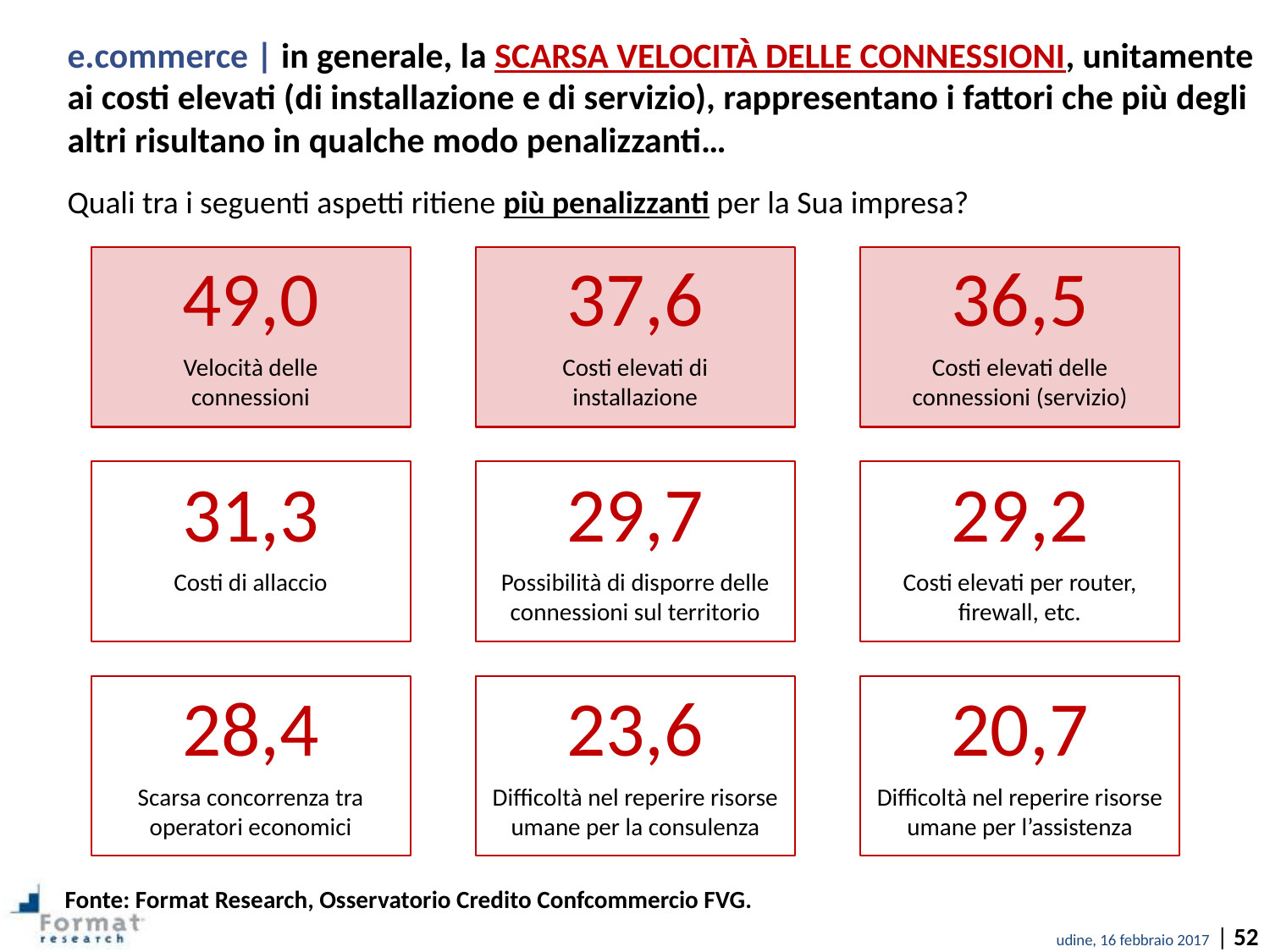

e.commerce | in generale, la SCARSA VELOCITÀ DELLE CONNESSIONI, unitamente ai costi elevati (di installazione e di servizio), rappresentano i fattori che più degli altri risultano in qualche modo penalizzanti…
Quali tra i seguenti aspetti ritiene più penalizzanti per la Sua impresa?
49,0
37,6
36,5

Velocità delle connessioni
Costi elevati di installazione
Costi elevati delle connessioni (servizio)
31,3
29,7
29,2

Costi di allaccio
Possibilità di disporre delle connessioni sul territorio
Costi elevati per router, firewall, etc.
28,4
23,6
20,7

Scarsa concorrenza tra operatori economici
Difficoltà nel reperire risorse umane per la consulenza
Difficoltà nel reperire risorse umane per l’assistenza
Fonte: Format Research, Osservatorio Credito Confcommercio FVG.